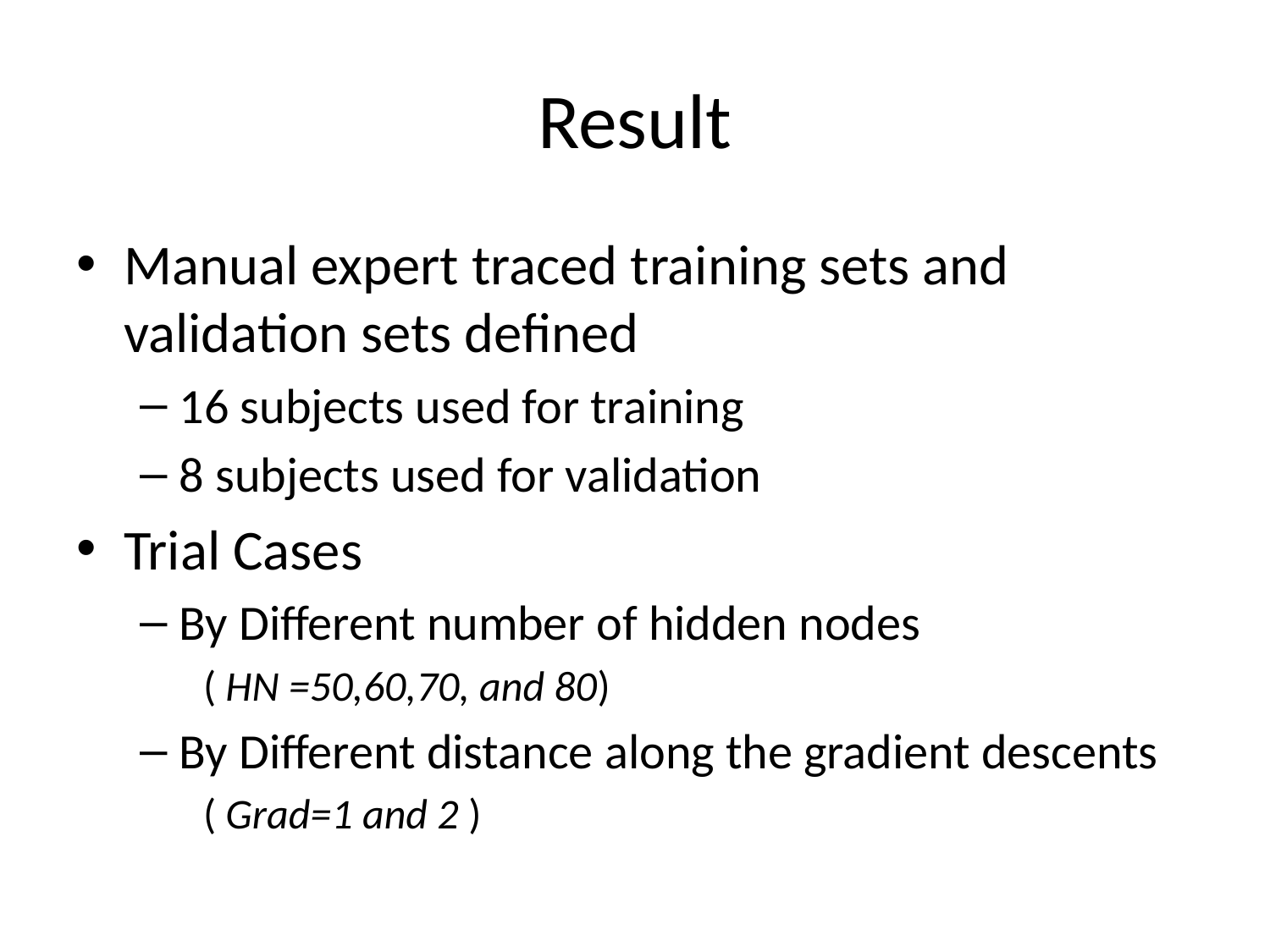

# Result
Manual expert traced training sets and validation sets defined
16 subjects used for training
8 subjects used for validation
Trial Cases
By Different number of hidden nodes
( HN =50,60,70, and 80)
By Different distance along the gradient descents
( Grad=1 and 2 )